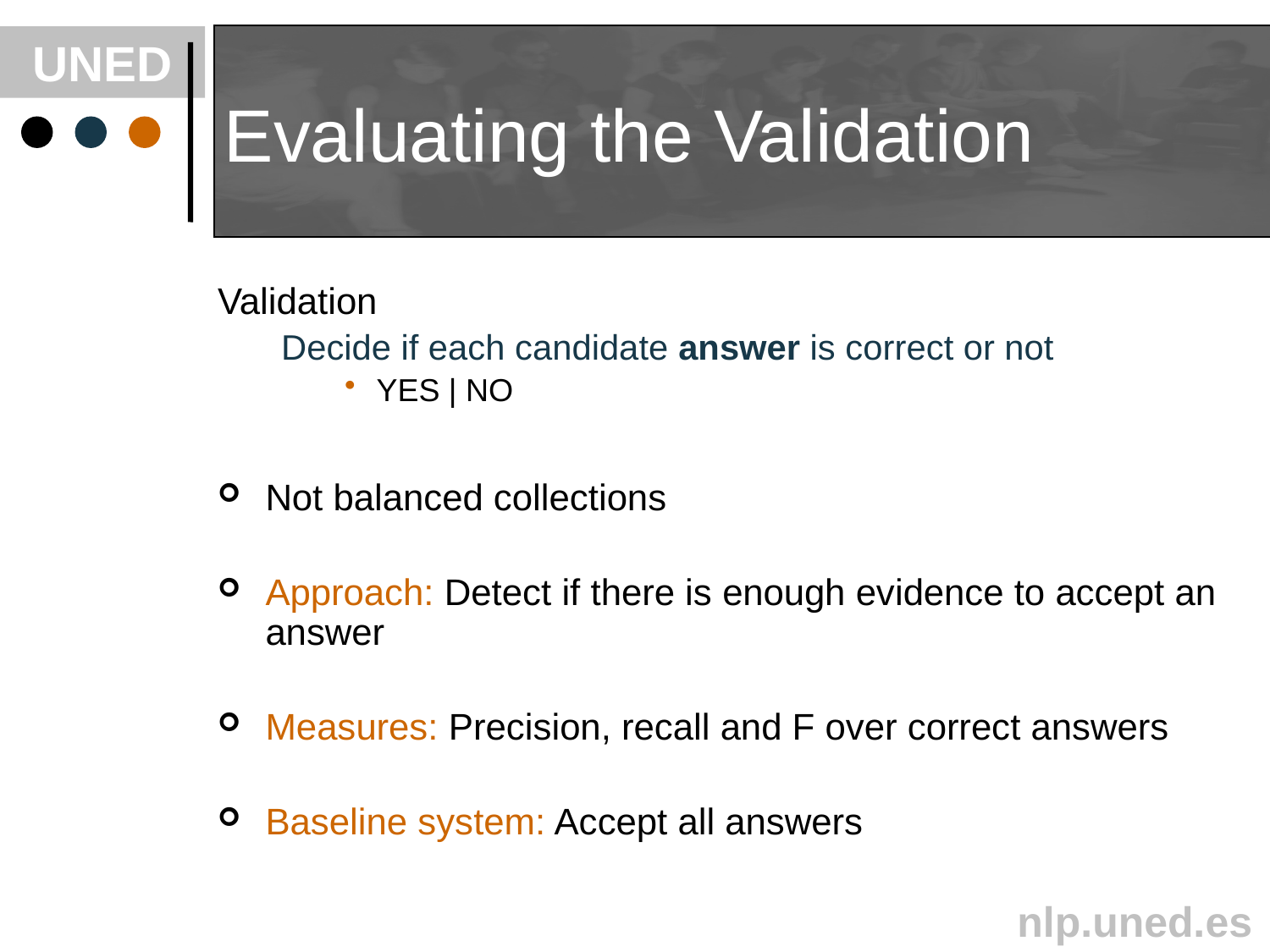

# Evaluating the Validation
Validation
Decide if each candidate answer is correct or not
YES | NO

Not balanced collections

Approach: Detect if there is enough evidence to accept an answer

Measures: Precision, recall and F over correct answers

Baseline system: Accept all answers